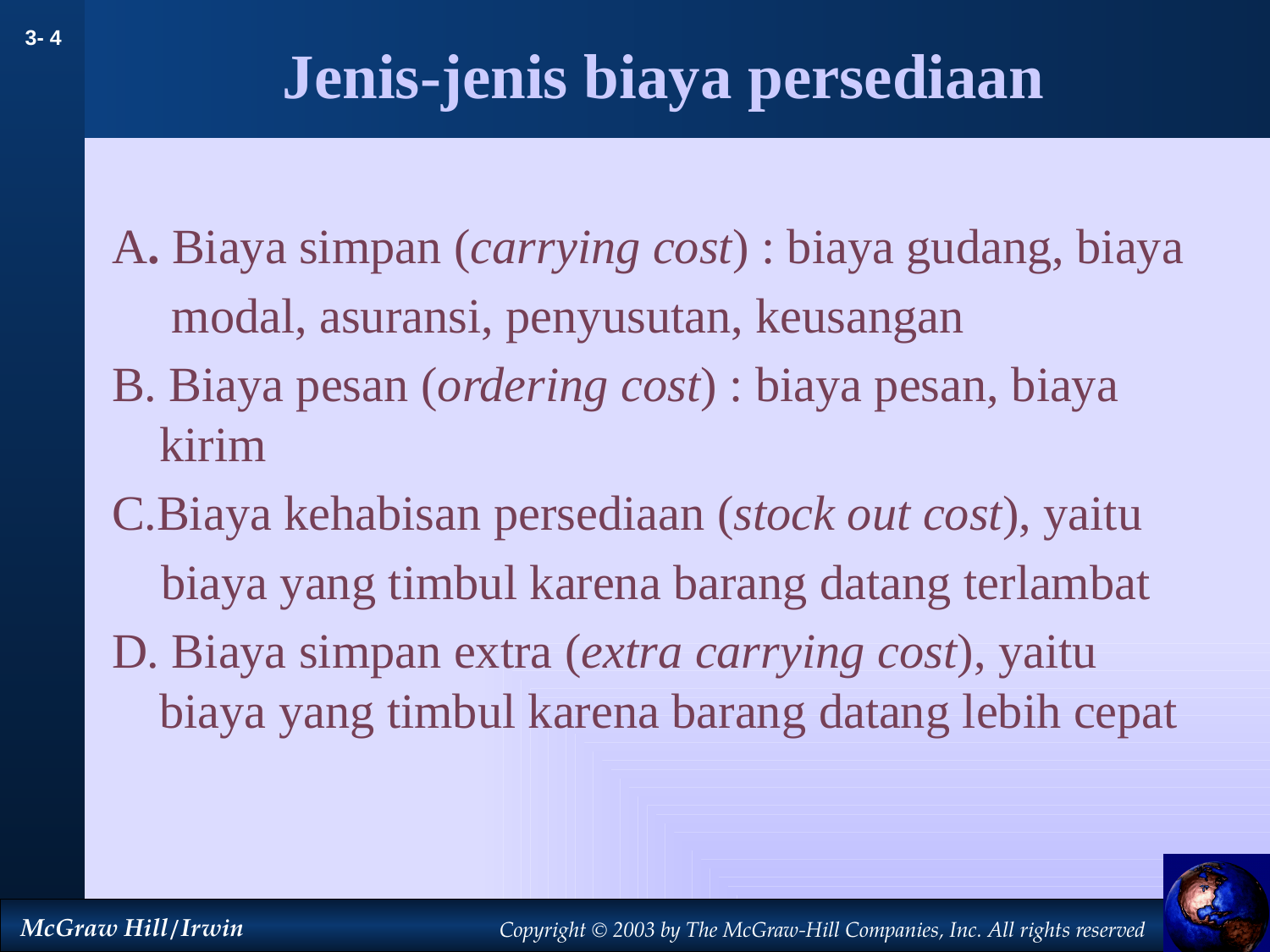

# Jenis-jenis biaya persediaan

A. Biaya simpan (carrying cost) : biaya gudang, biaya
	 modal, asuransi, penyusutan, keusangan
B. Biaya pesan (ordering cost) : biaya pesan, biaya kirim
C.Biaya kehabisan persediaan (stock out cost), yaitu
    biaya yang timbul karena barang datang terlambat
D. Biaya simpan extra (extra carrying cost), yaitu biaya yang timbul karena barang datang lebih cepat